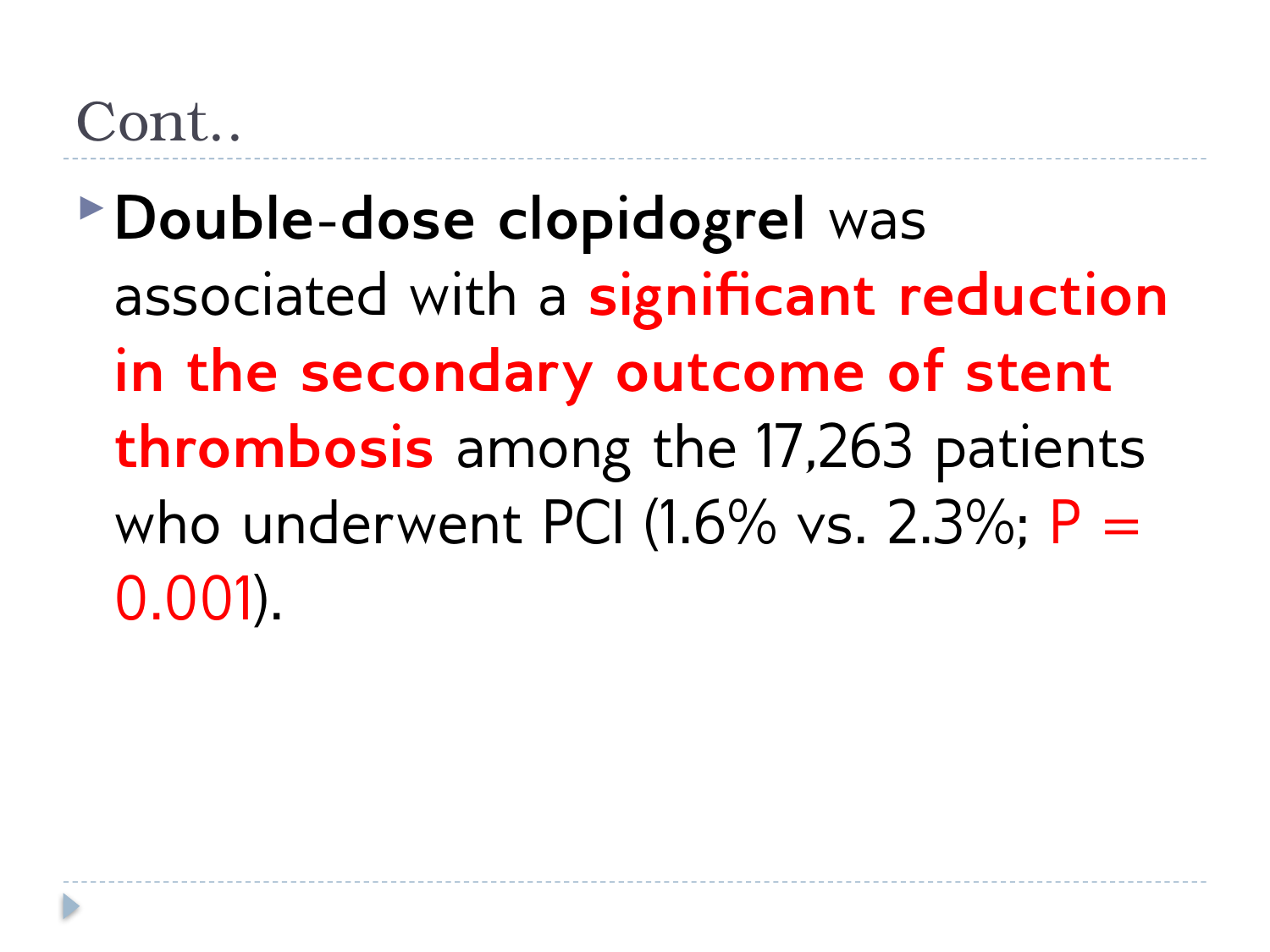

# Cont..
Double-dose clopidogrel was associated with a significant reduction in the secondary outcome of stent thrombosis among the 17,263 patients who underwent PCI (1.6% vs. 2.3%; P = 0.001).